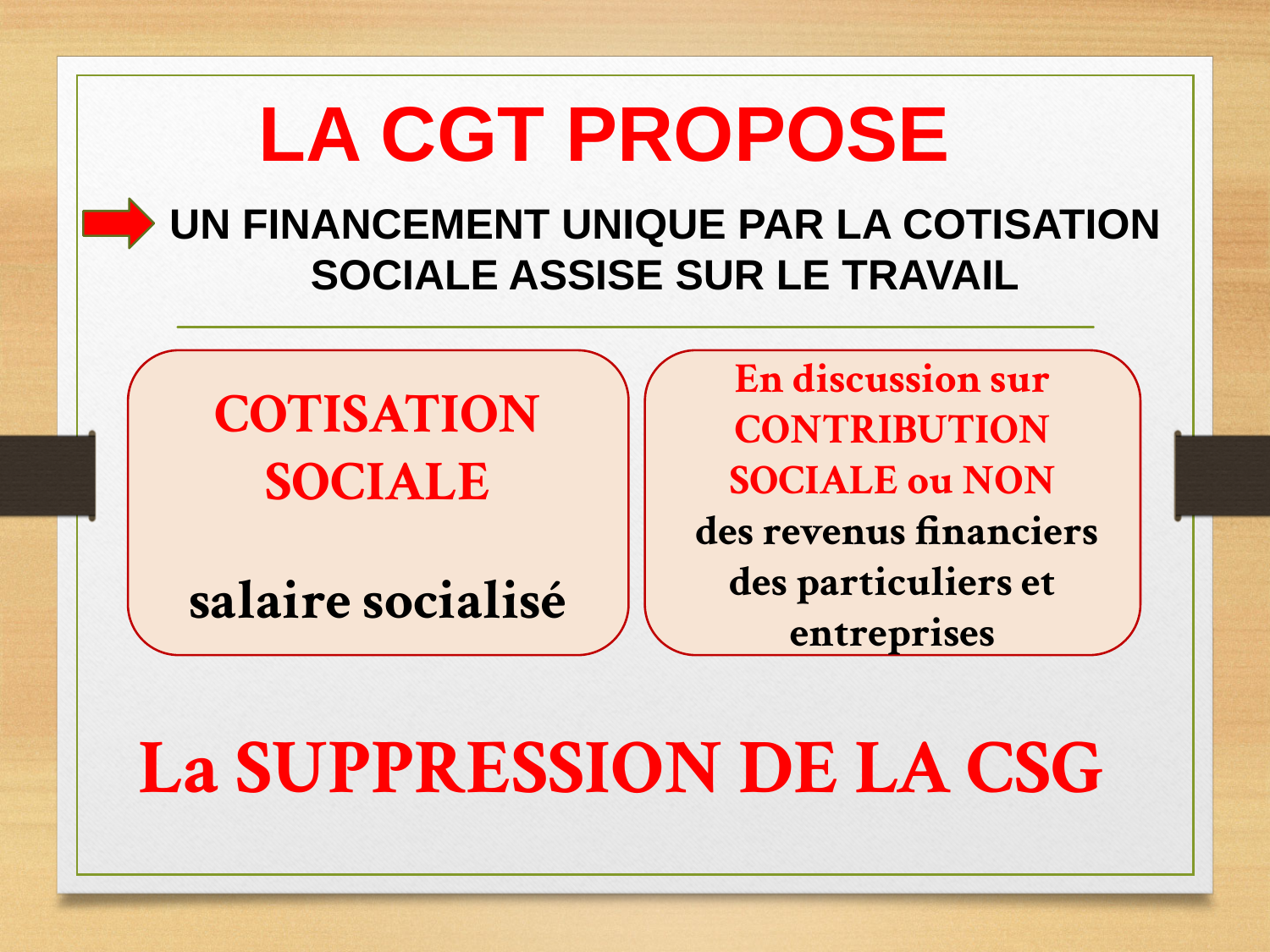

LA CGT PROPOSE
UN FINANCEMENT UNIQUE PAR LA COTISATION SOCIALE ASSISE SUR LE TRAVAIL

COTISATION SOCIALE

salaire socialisé
En discussion sur CONTRIBUTION SOCIALE ou NON
 des revenus financiers des particuliers et entreprises
La SUPPRESSION DE LA CSG